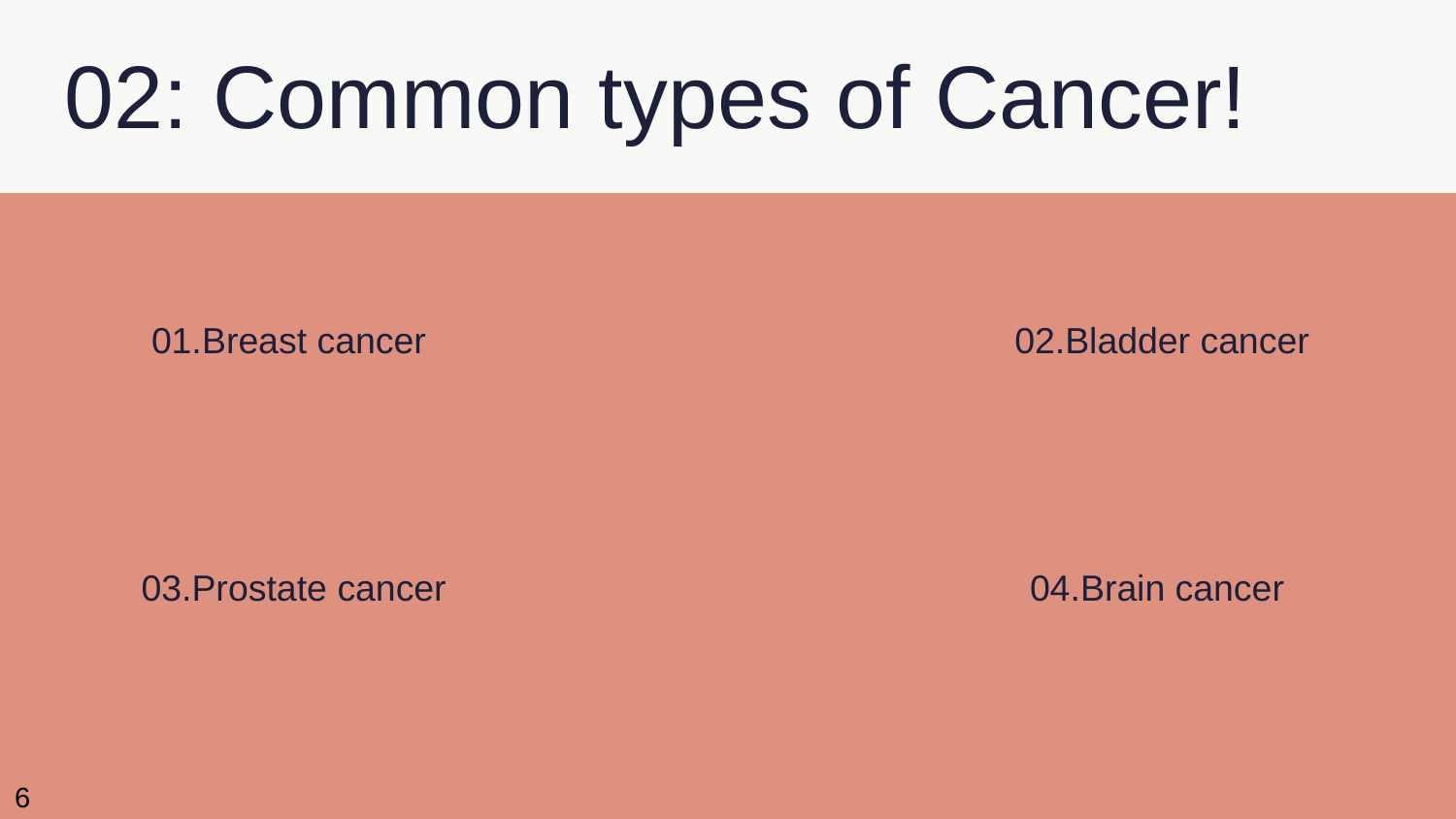

02: Common types of Cancer!
# 01.Breast cancer

02.Bladder cancer

03.Prostate cancer

04.Brain cancer

6